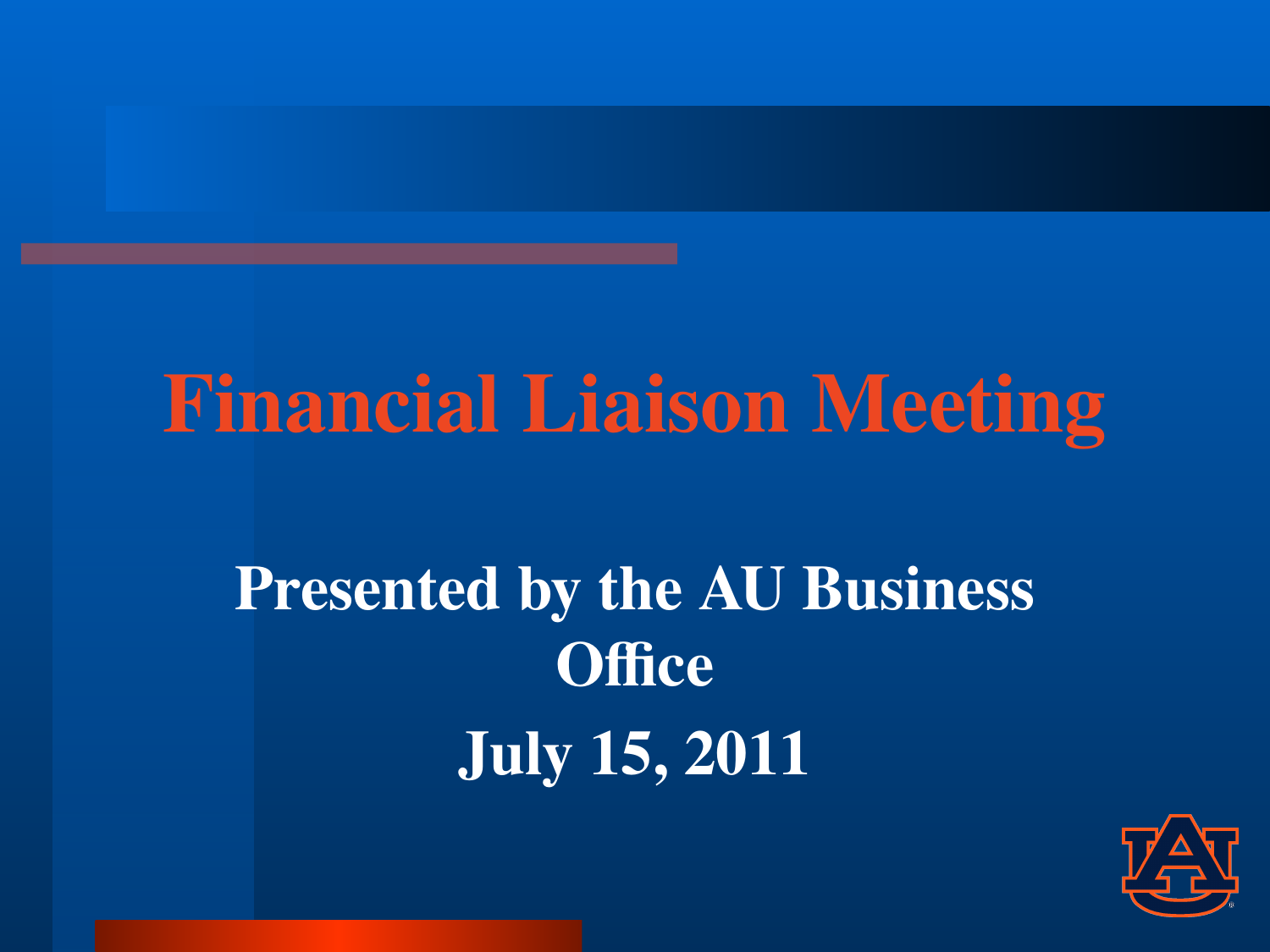

# Financial Liaison Meeting
Presented by the AU Business Office
July 15, 2011